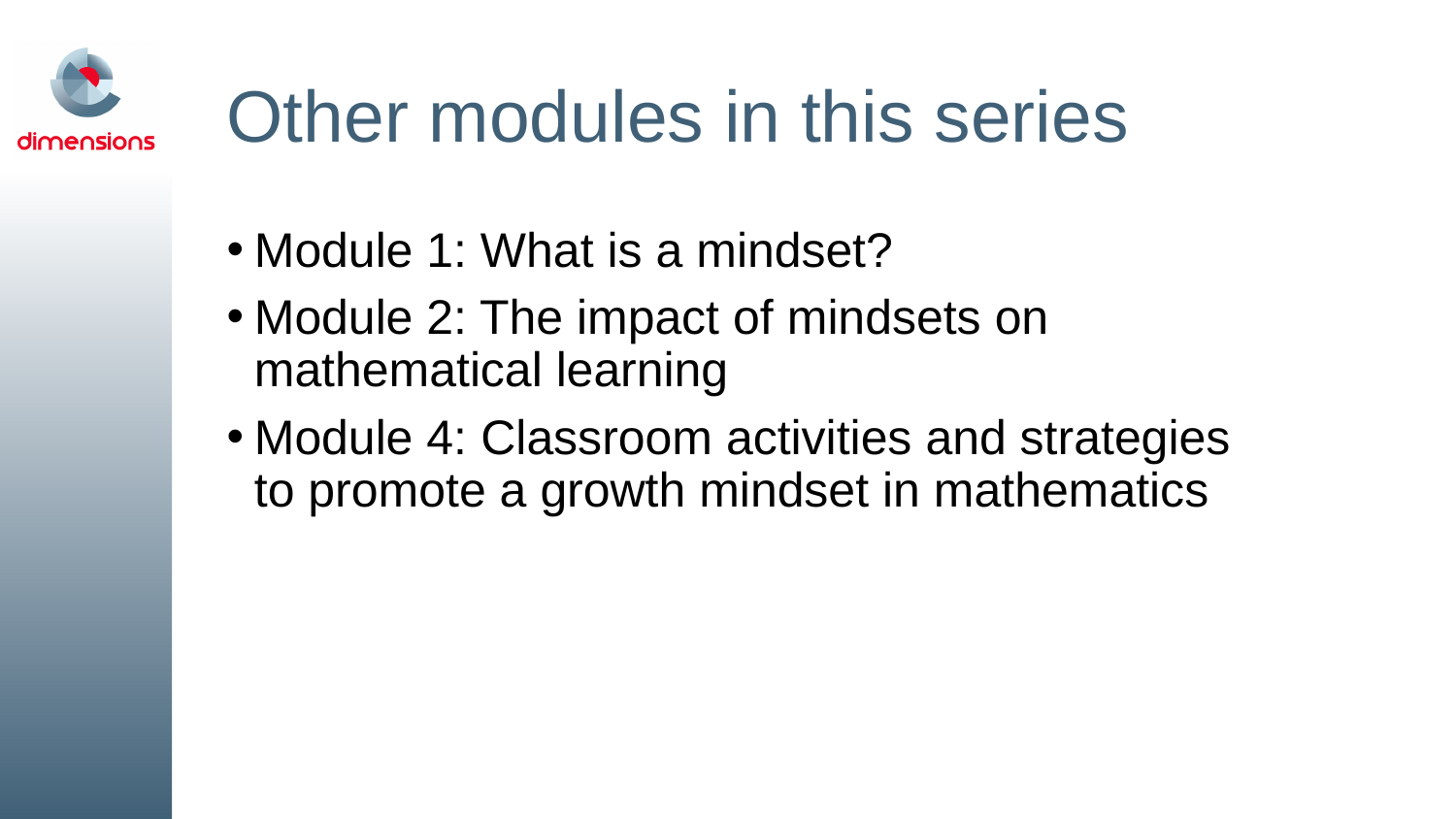

# Other modules in this series
Module 1: What is a mindset?
Module 2: The impact of mindsets on mathematical learning
Module 4: Classroom activities and strategies to promote a growth mindset in mathematics